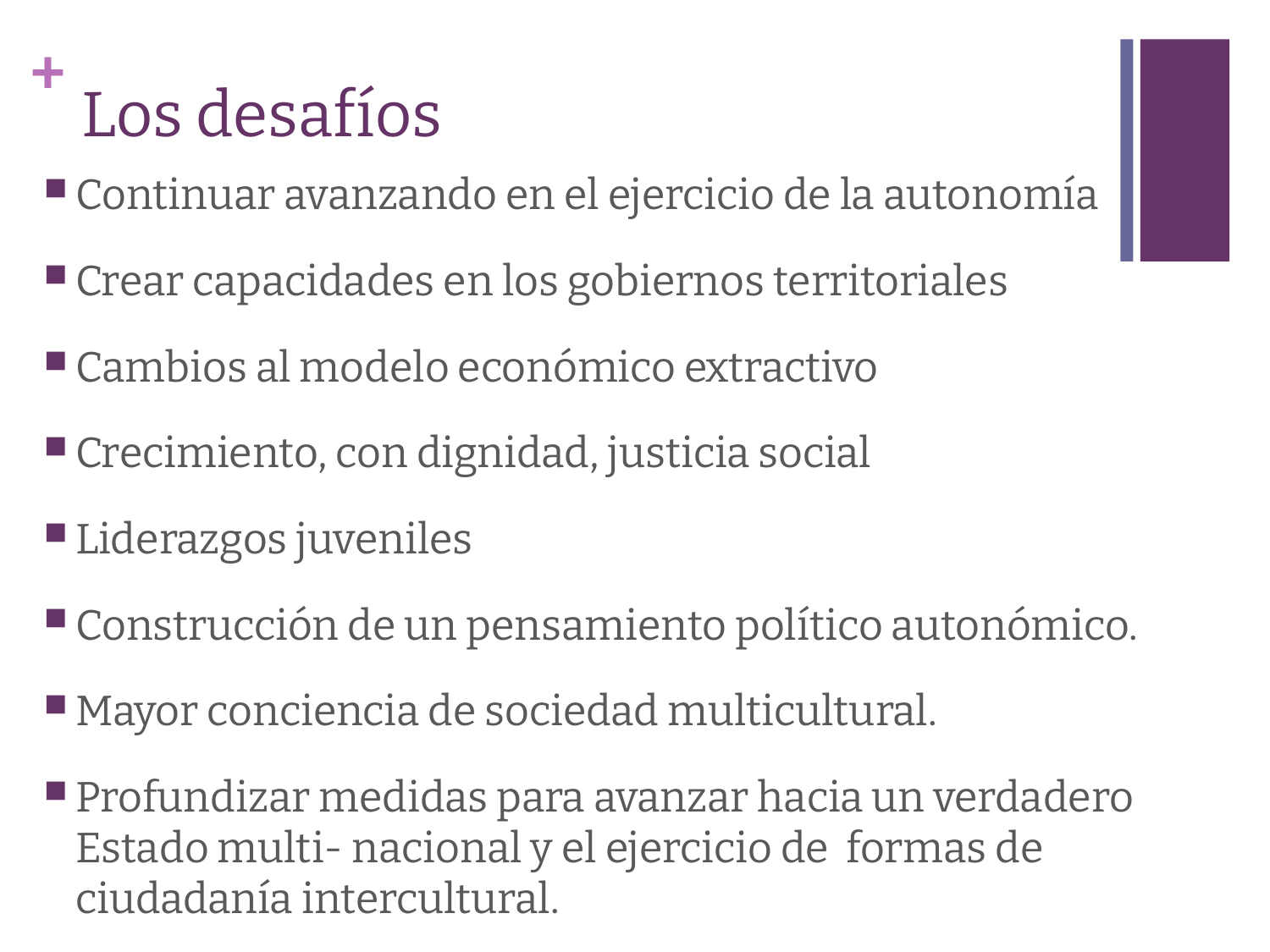

# Los desafíos
Continuar avanzando en el ejercicio de la autonomía
Crear capacidades en los gobiernos territoriales
Cambios al modelo económico extractivo
Crecimiento, con dignidad, justicia social
Liderazgos juveniles
Construcción de un pensamiento político autonómico.
Mayor conciencia de sociedad multicultural.
Profundizar medidas para avanzar hacia un verdadero Estado multi- nacional y el ejercicio de  formas de ciudadanía intercultural.